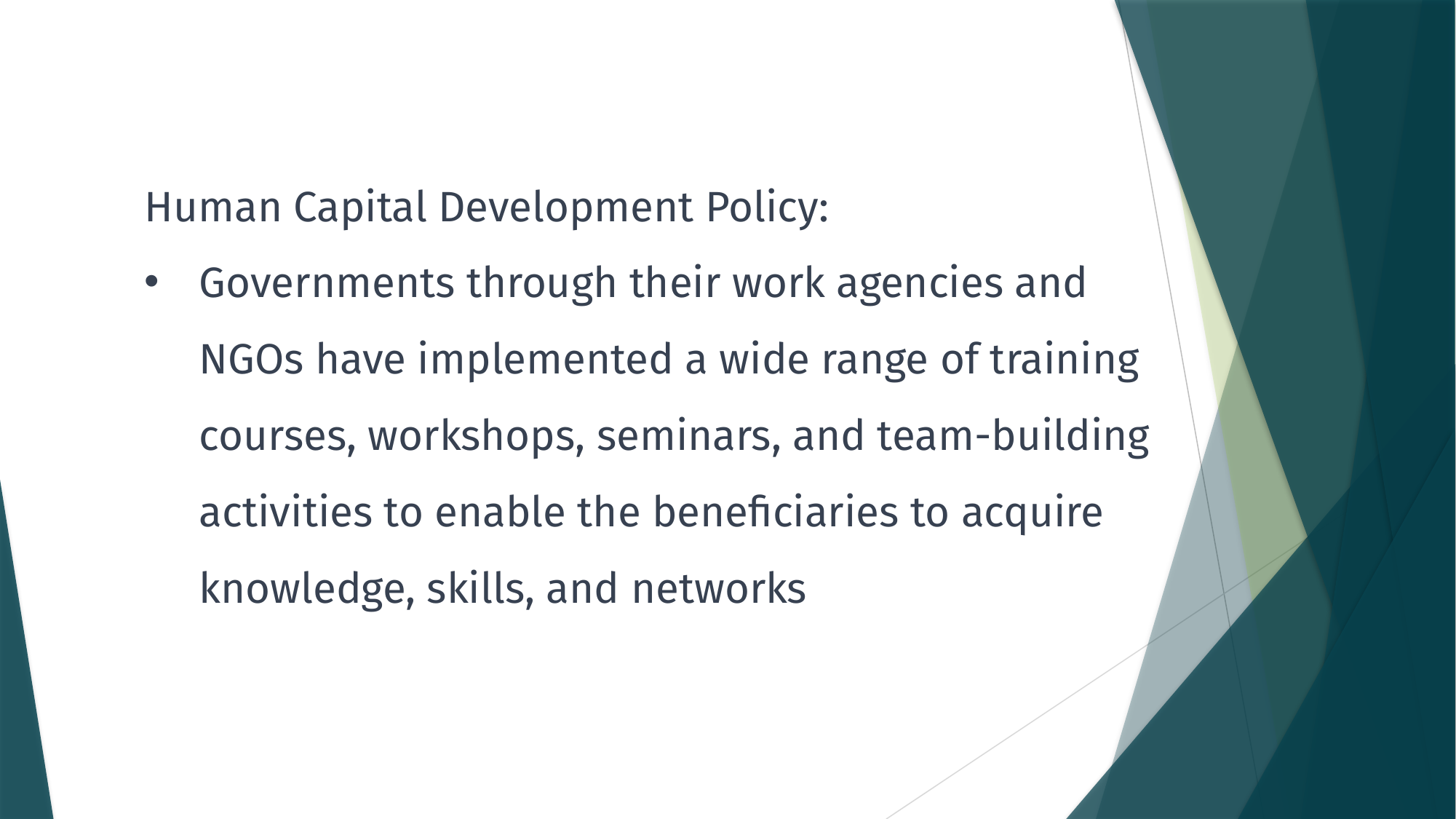

Human Capital Development Policy:
Governments through their work agencies and NGOs have implemented a wide range of training courses, workshops, seminars, and team-building activities to enable the beneficiaries to acquire knowledge, skills, and networks